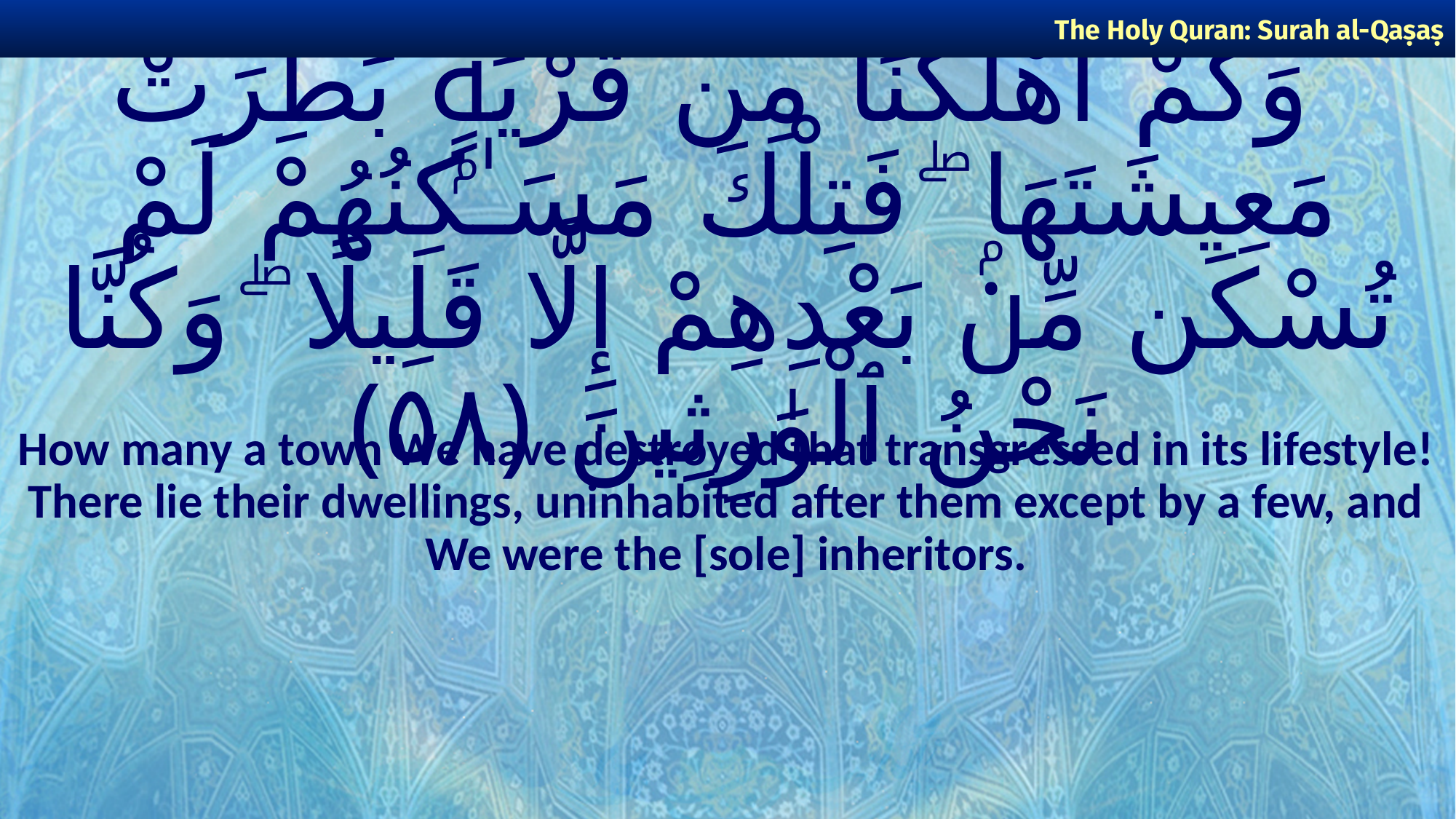

The Holy Quran: Surah al-Qaṣaṣ
# وَكَمْ أَهْلَكْنَا مِن قَرْيَةٍۭ بَطِرَتْ مَعِيشَتَهَا ۖ فَتِلْكَ مَسَـٰكِنُهُمْ لَمْ تُسْكَن مِّنۢ بَعْدِهِمْ إِلَّا قَلِيلًا ۖ وَكُنَّا نَحْنُ ٱلْوَٰرِثِينَ ﴿٥٨﴾
How many a town We have destroyed that transgressed in its lifestyle! There lie their dwellings, uninhabited after them except by a few, and We were the [sole] inheritors.